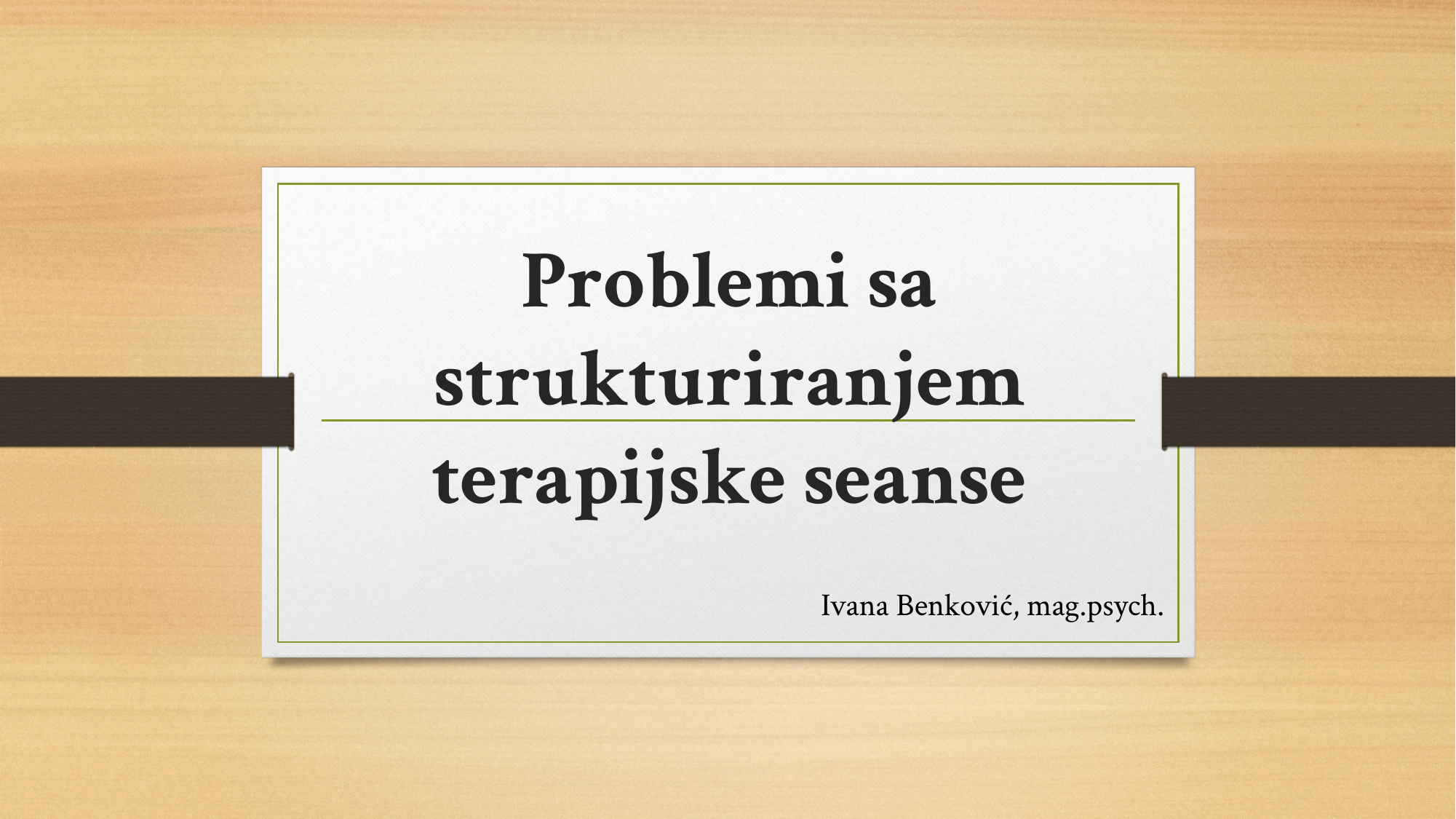

# Problemi sa strukturiranjem terapijske seanse
Ivana Benković, mag.psych.